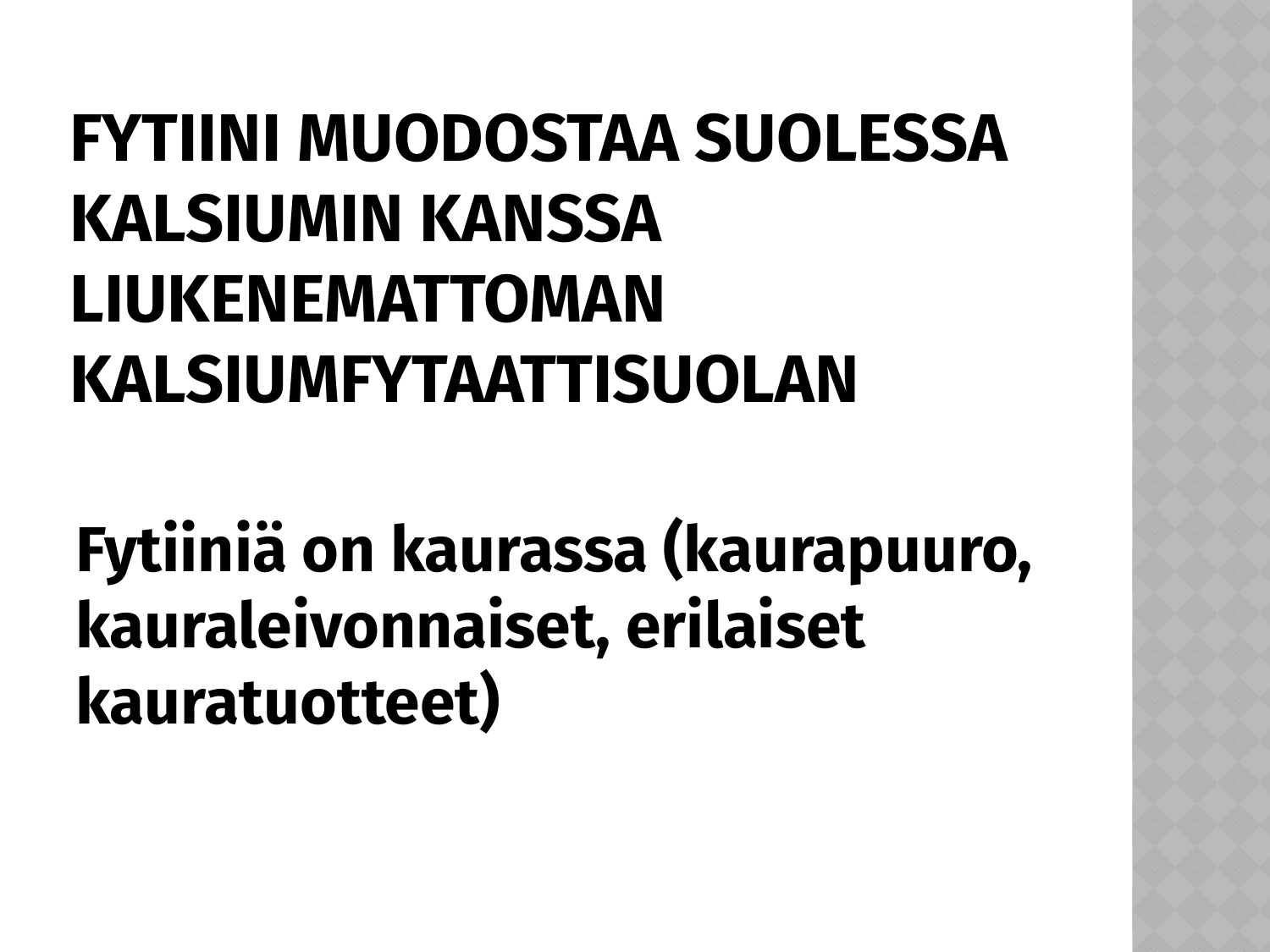

# Fytiini muodostaa suolessa kalsiumin kanssa liukenemattoman kalsiumfytaattisuolan

Fytiiniä on kaurassa (kaurapuuro, kauraleivonnaiset, erilaiset kauratuotteet)